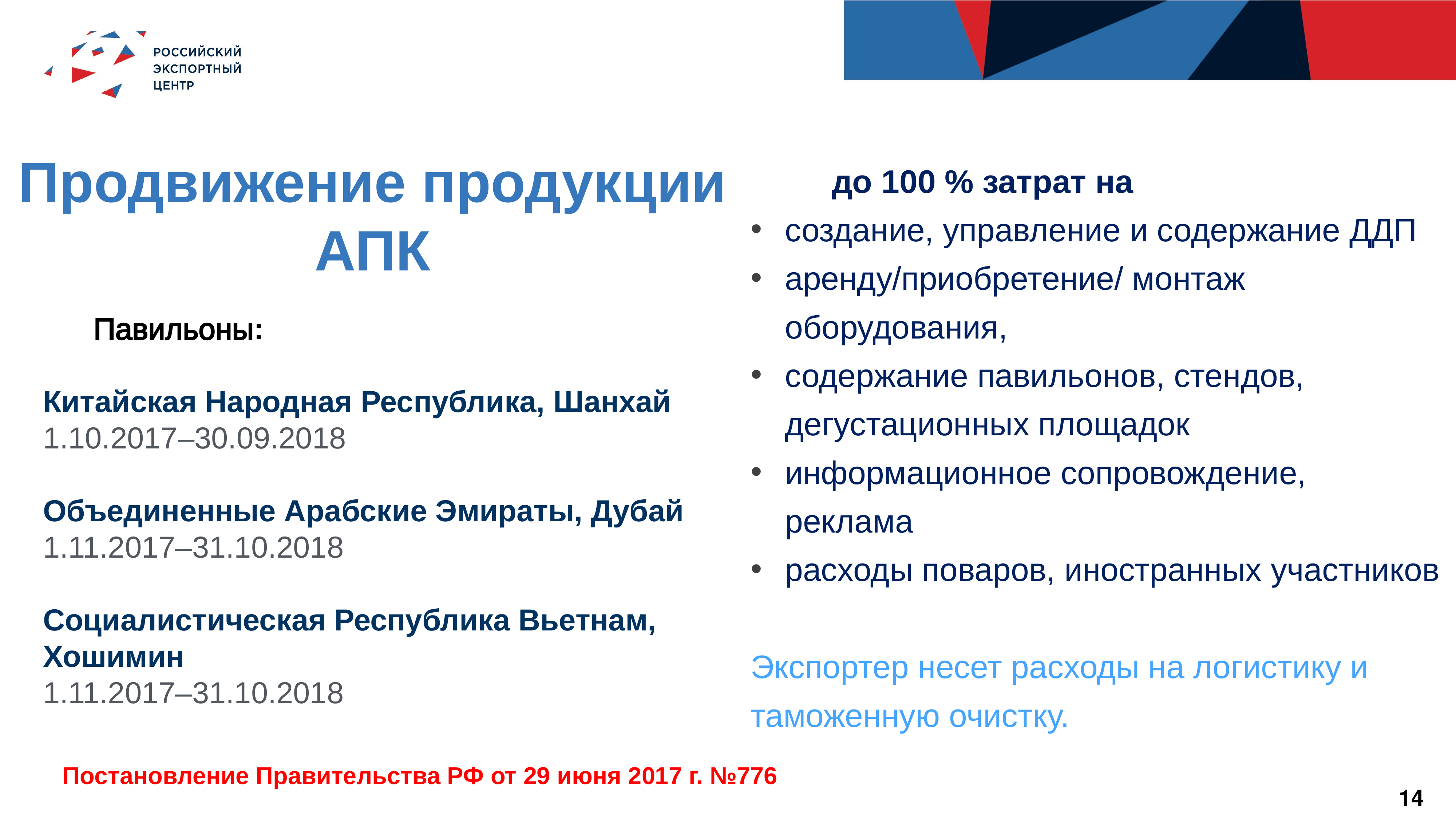

Продвижение продукции АПК
         до 100 % затрат на
создание, управление и содержание ДДП
аренду/приобретение/ монтаж оборудования,
содержание павильонов, стендов, дегустационных площадок
информационное сопровождение, реклама
расходы поваров, иностранных участников

Экспортер несет расходы на логистику и таможенную очистку.

     Павильоны:

Китайская Народная Республика, Шанхай
1.10.2017–30.09.2018
Объединенные Арабские Эмираты, Дубай
1.11.2017–31.10.2018
Социалистическая Республика Вьетнам, Хошимин
1.11.2017–31.10.2018
Постановление Правительства РФ от 29 июня 2017 г. №776
14